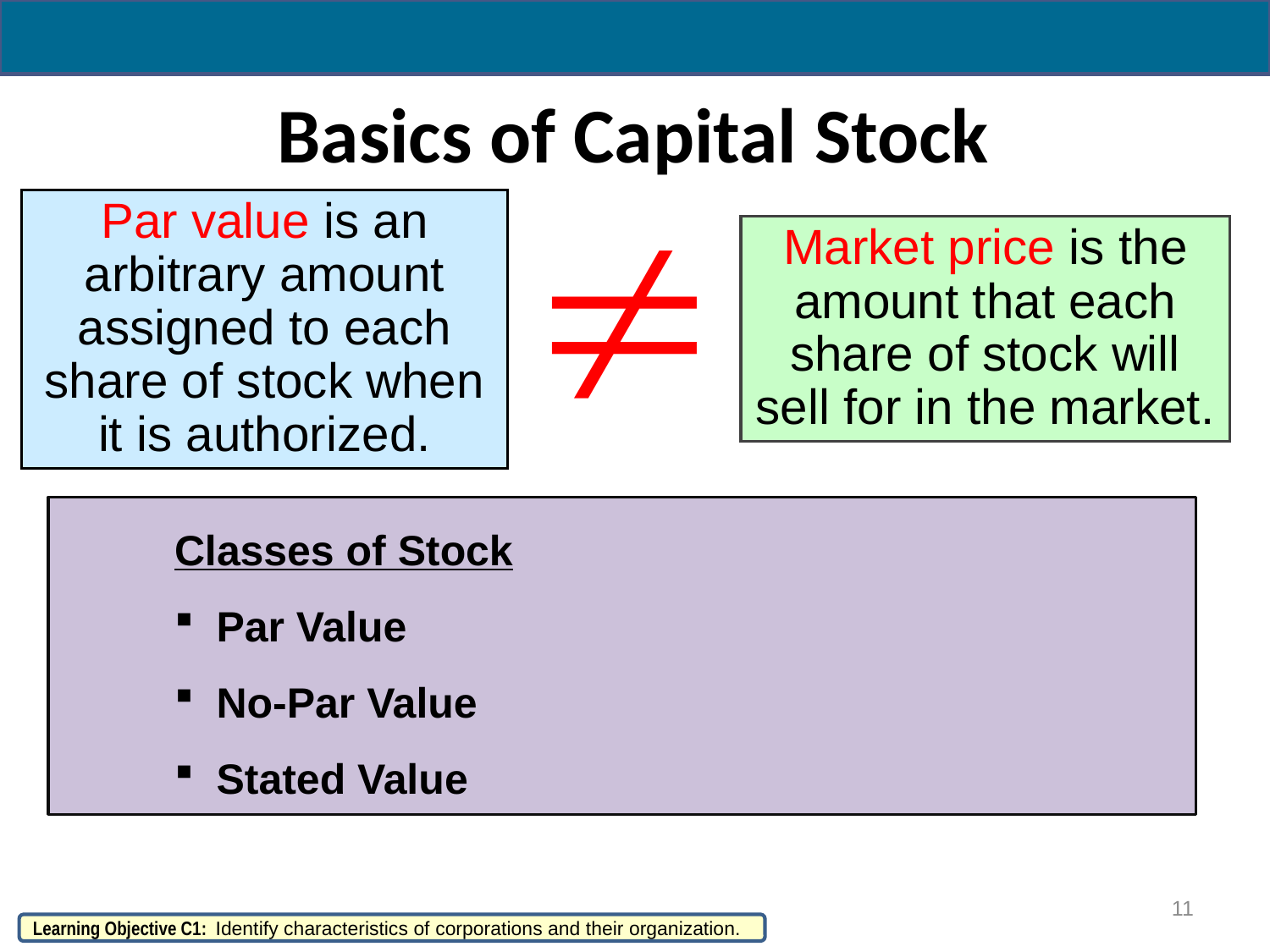

# Basics of Capital Stock
≠
Par value is an arbitrary amount assigned to each share of stock when it is authorized.
Market price is the amount that each share of stock will sell for in the market.

Classes of Stock
 Par Value
 No-Par Value
 Stated Value
11
Learning Objective C1:  Identify characteristics of corporations and their organization.